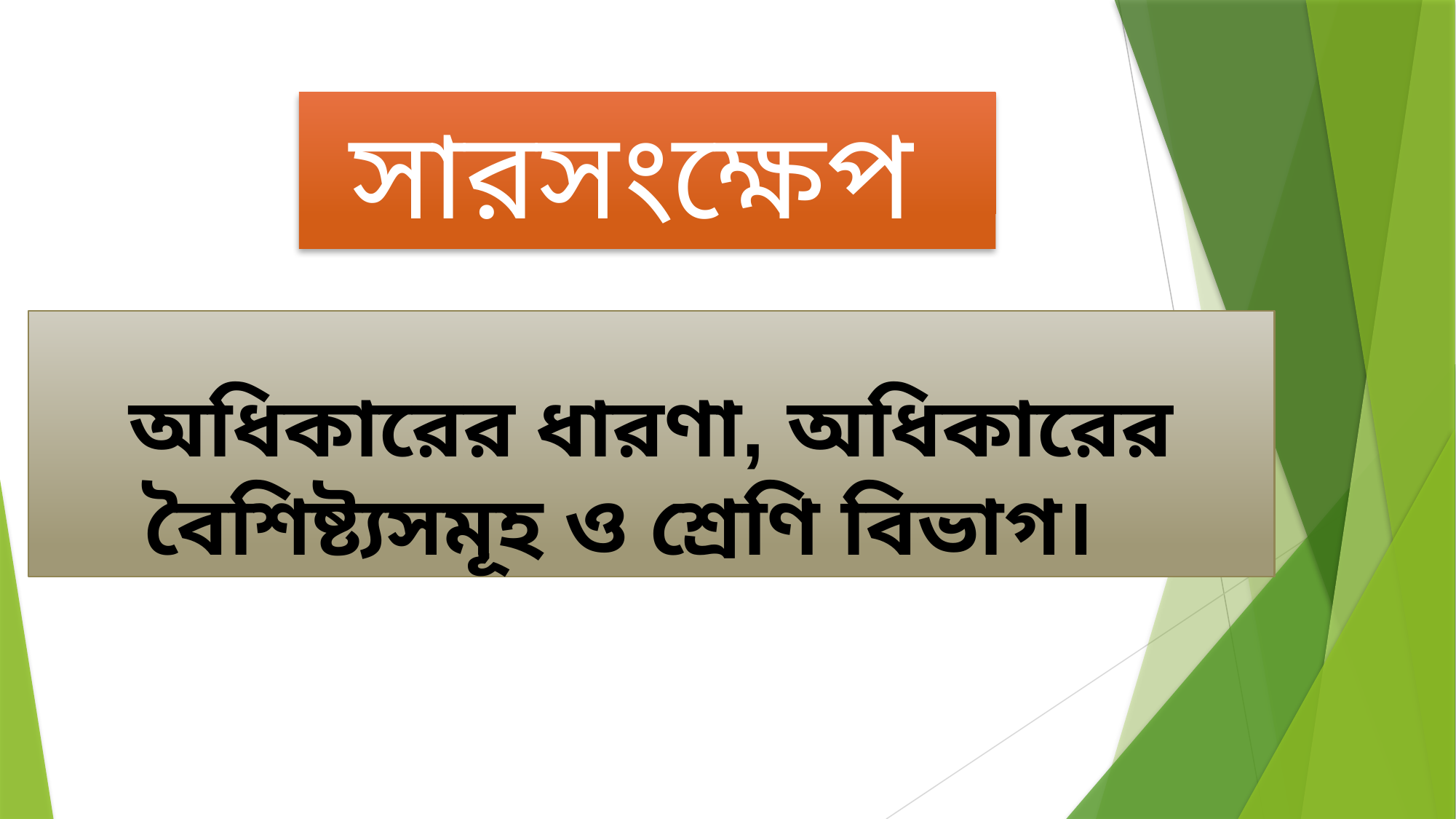

সারসংক্ষেপ

অধিকারের ধারণা, অধিকারের বৈশিষ্ট্যসমূহ ও শ্রেণি বিভাগ।